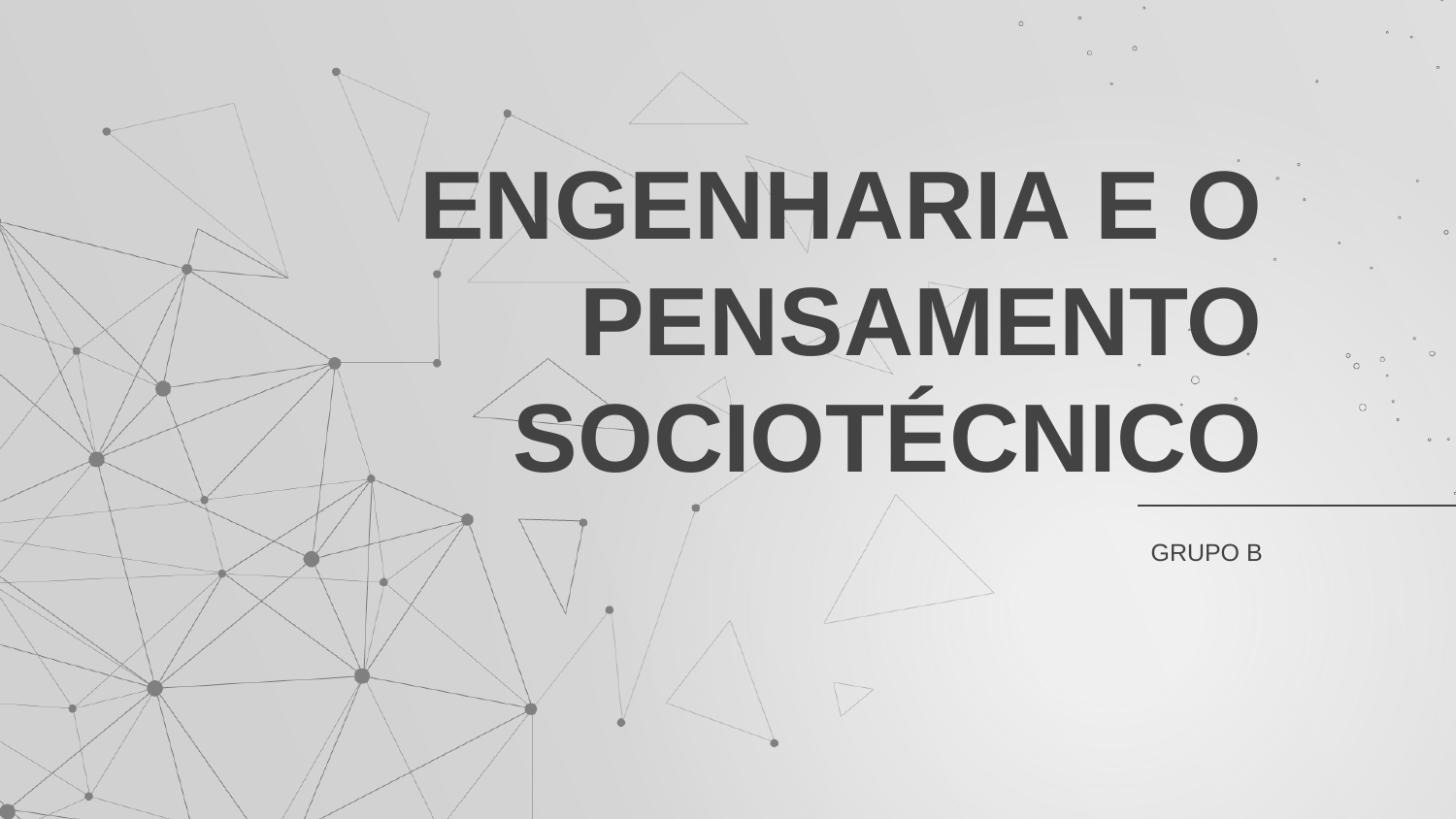

# ENGENHARIA E O PENSAMENTO SOCIOTÉCNICO
GRUPO B